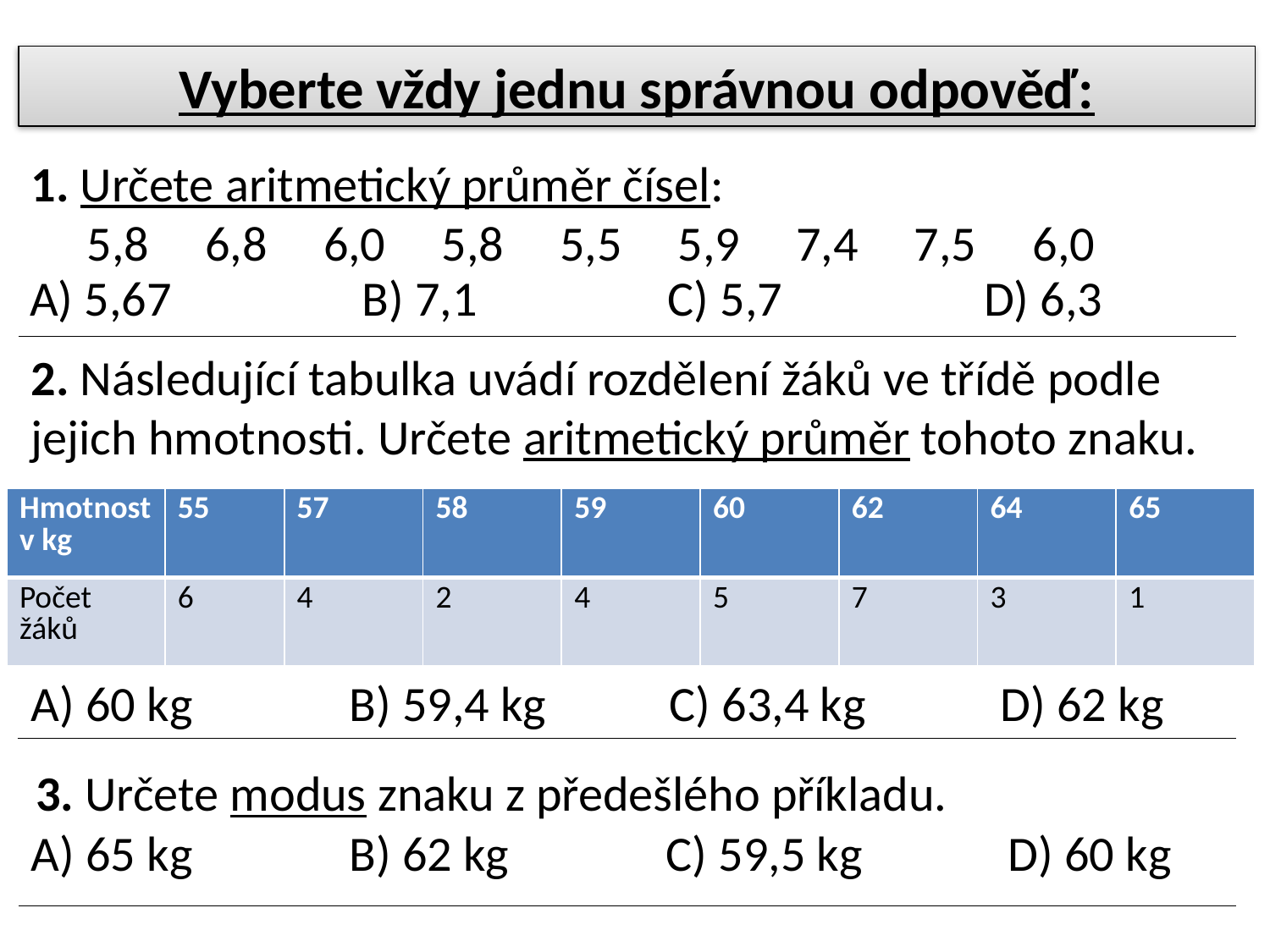

Vyberte vždy jednu správnou odpověď:
1. Určete aritmetický průměr čísel:
     5,8     6,8     6,0     5,8     5,5     5,9     7,4     7,5     6,0
A) 5,67                 B) 7,1                 C) 5,7                  D) 6,3
2. Následující tabulka uvádí rozdělení žáků ve třídě podle
jejich hmotnosti. Určete aritmetický průměr tohoto znaku.
| Hmotnost v kg | 55 | 57 | 58 | 59 | 60 | 62 | 64 | 65 |
| --- | --- | --- | --- | --- | --- | --- | --- | --- |
| Počet žáků | 6 | 4 | 2 | 4 | 5 | 7 | 3 | 1 |
A) 60 kg              B) 59,4 kg           C) 63,4 kg            D) 62 kg
3. Určete modus znaku z předešlého příkladu.
A) 65 kg              B) 62 kg              C) 59,5 kg             D) 60 kg